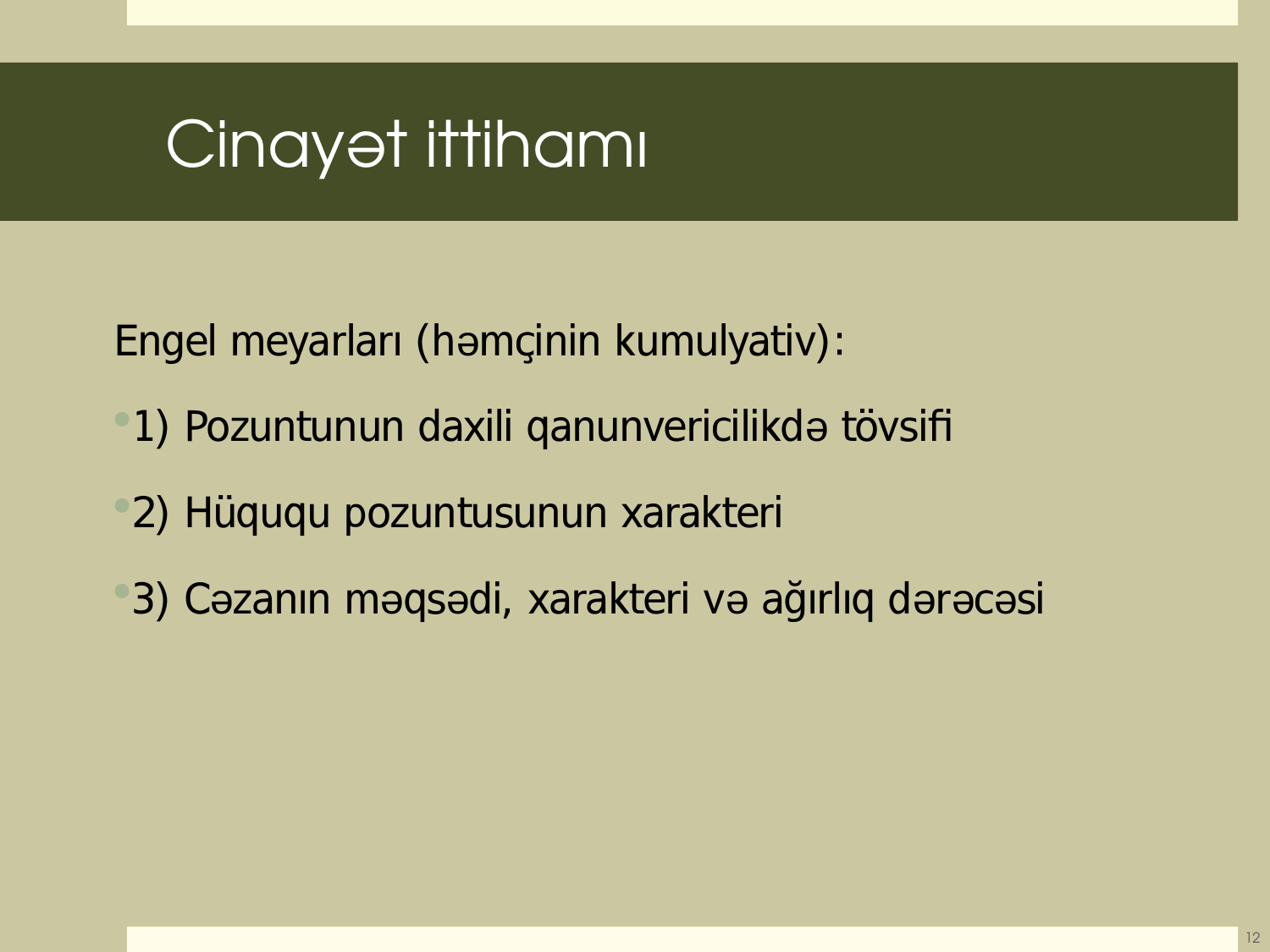

# Cinayət ittihamı
Engel meyarları (həmçinin kumulyativ):
1) Pozuntunun daxili qanunvericilikdə tövsifi
2) Hüququ pozuntusunun xarakteri
3) Cəzanın məqsədi, xarakteri və ağırlıq dərəcəsi
12